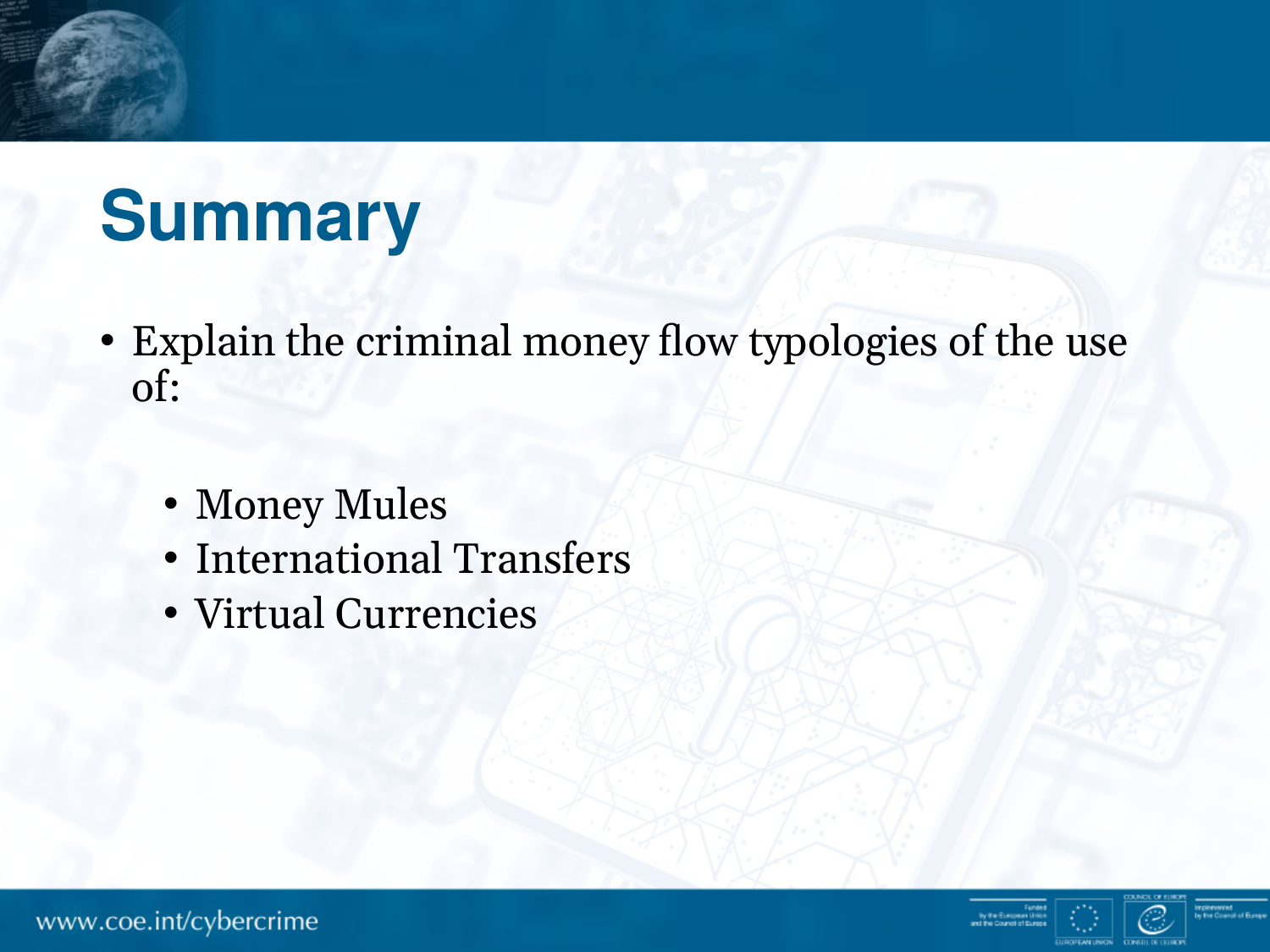

# Summary
Explain the criminal money flow typologies of the use of:

Money Mules
International Transfers
Virtual Currencies